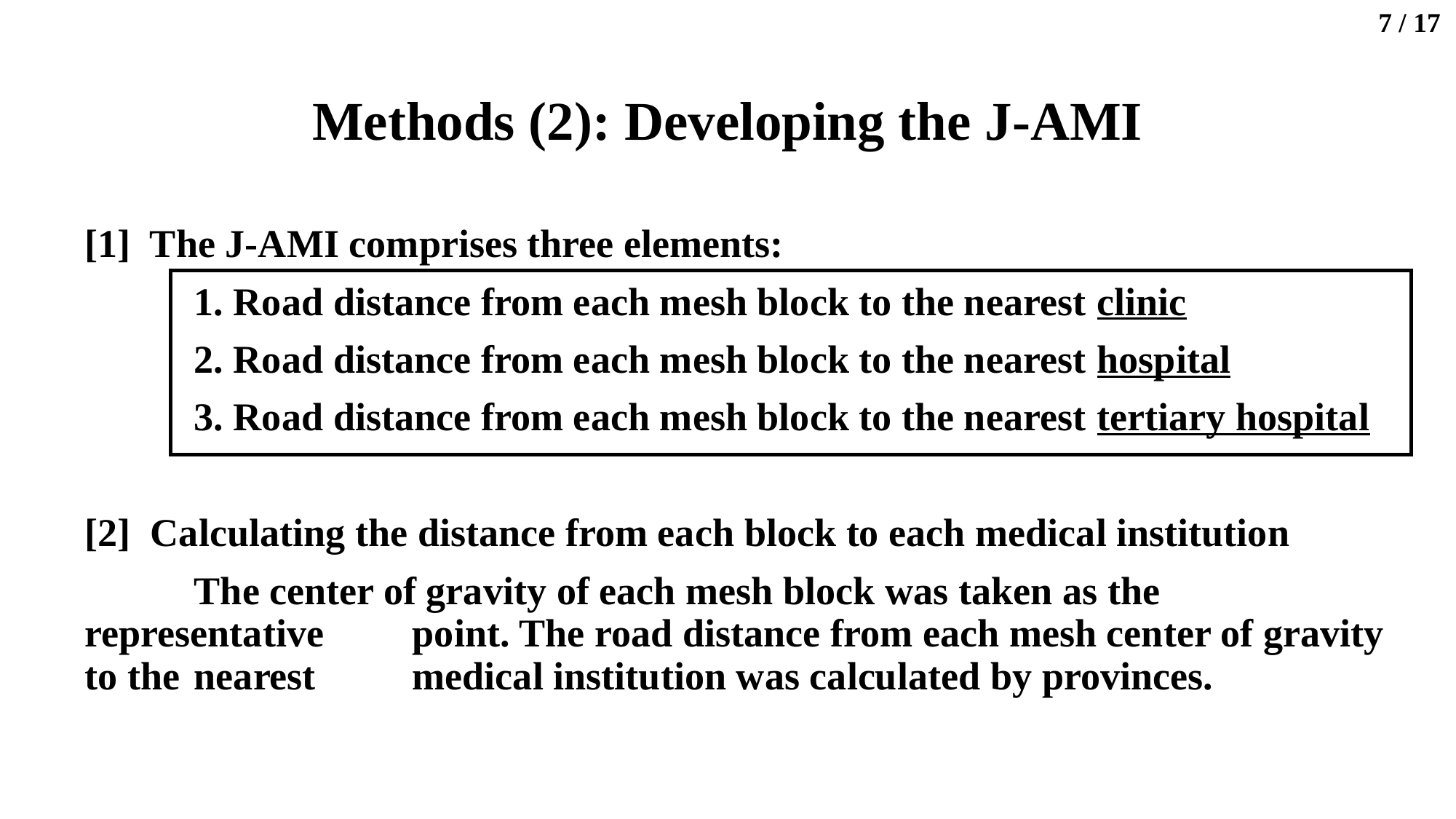

7 / 17
# Methods (2): Developing the J-AMI
[1]  The J-AMI comprises three elements:
	1. Road distance from each mesh block to the nearest clinic
	2. Road distance from each mesh block to the nearest hospital
	3. Road distance from each mesh block to the nearest tertiary hospital

[2]  Calculating the distance from each block to each medical institution
	The center of gravity of each mesh block was taken as the	representative	point. The road distance from each mesh center of gravity to the	nearest	medical institution was calculated by provinces.